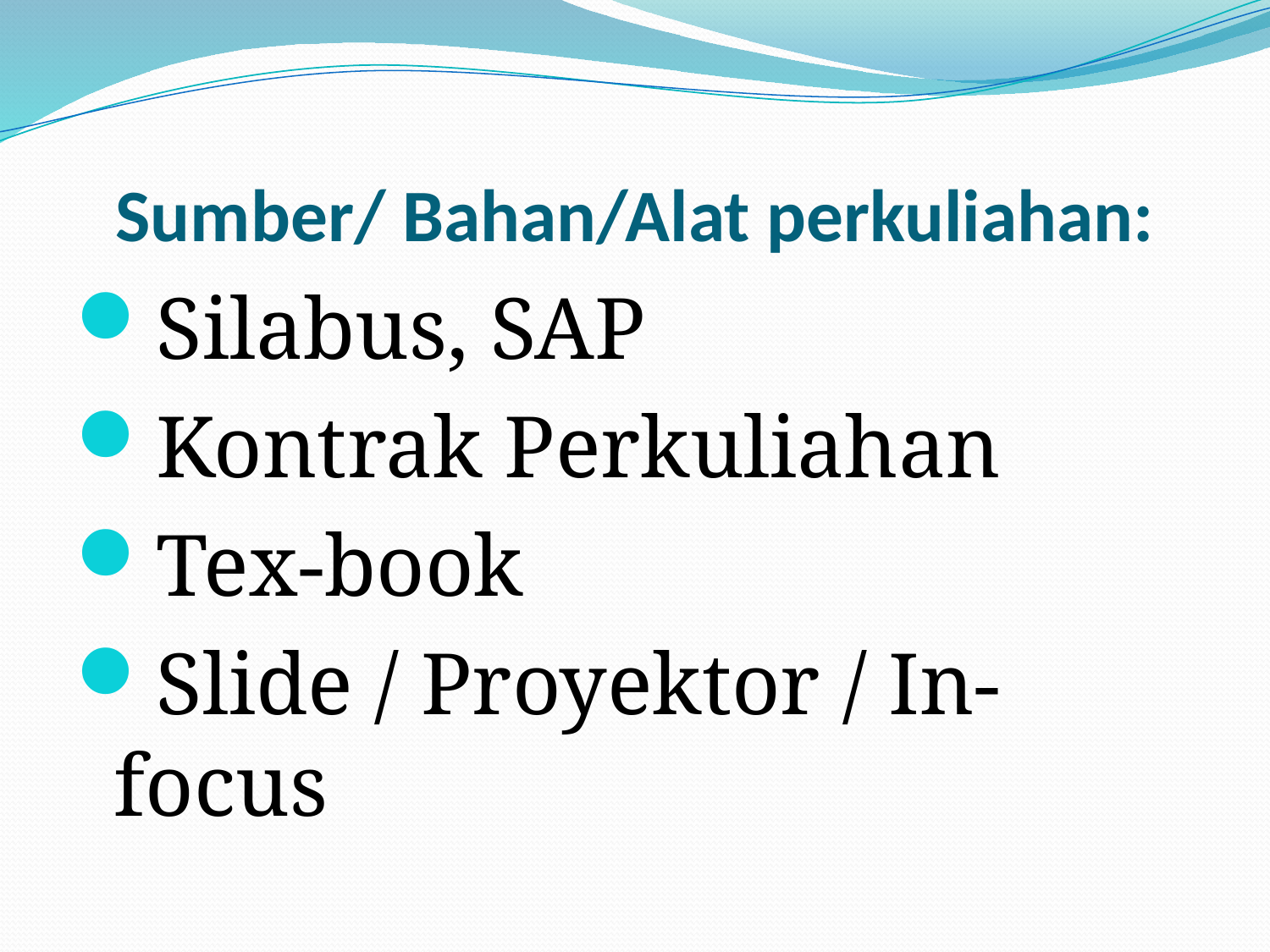

# Sumber/ Bahan/Alat perkuliahan:
Silabus, SAP
Kontrak Perkuliahan
Tex-book
Slide / Proyektor / In-focus